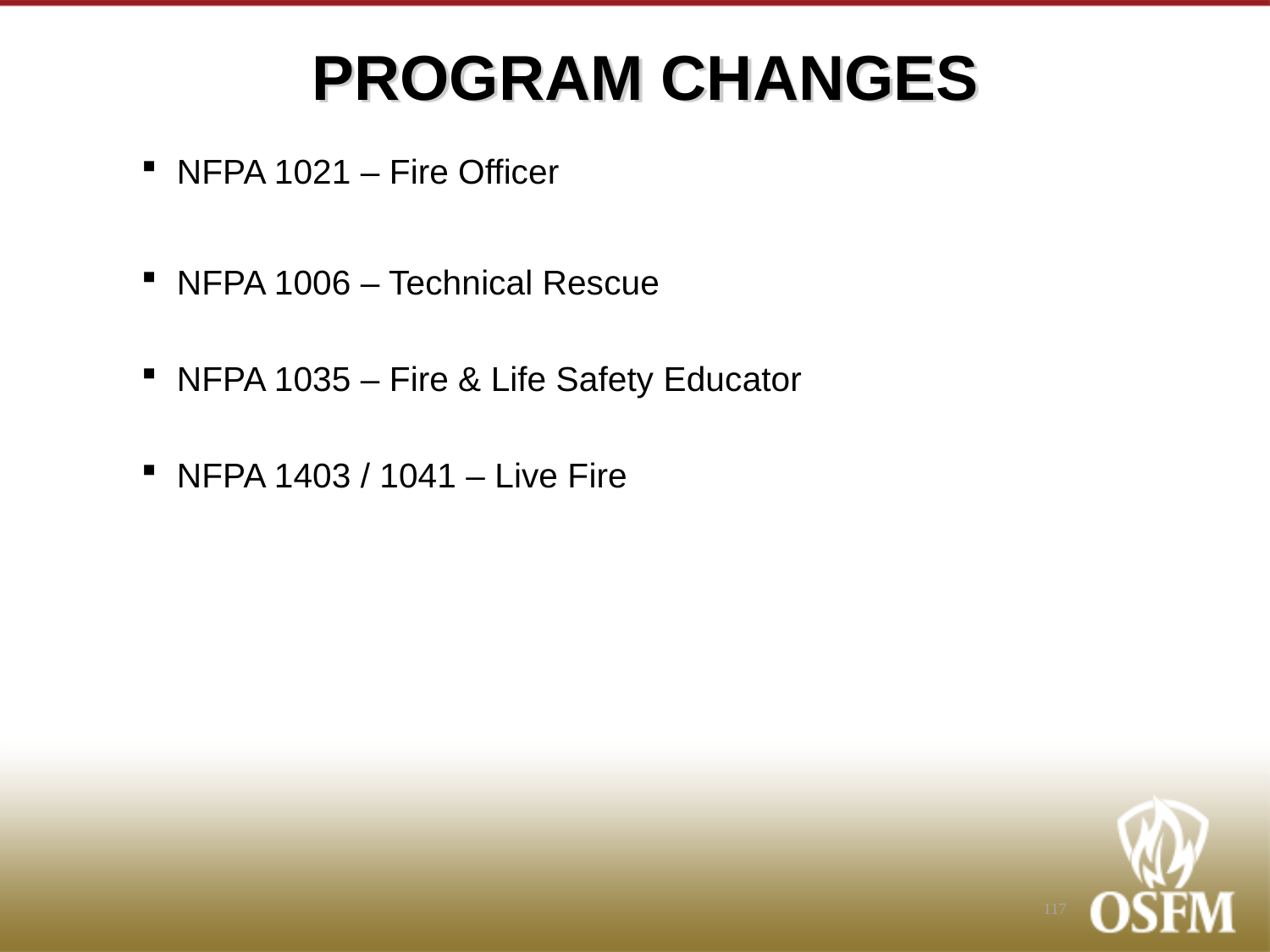

# PROGRAM CHANGES
NFPA 1021 – Fire Officer

NFPA 1006 – Technical Rescue

NFPA 1035 – Fire & Life Safety Educator

NFPA 1403 / 1041 – Live Fire

117